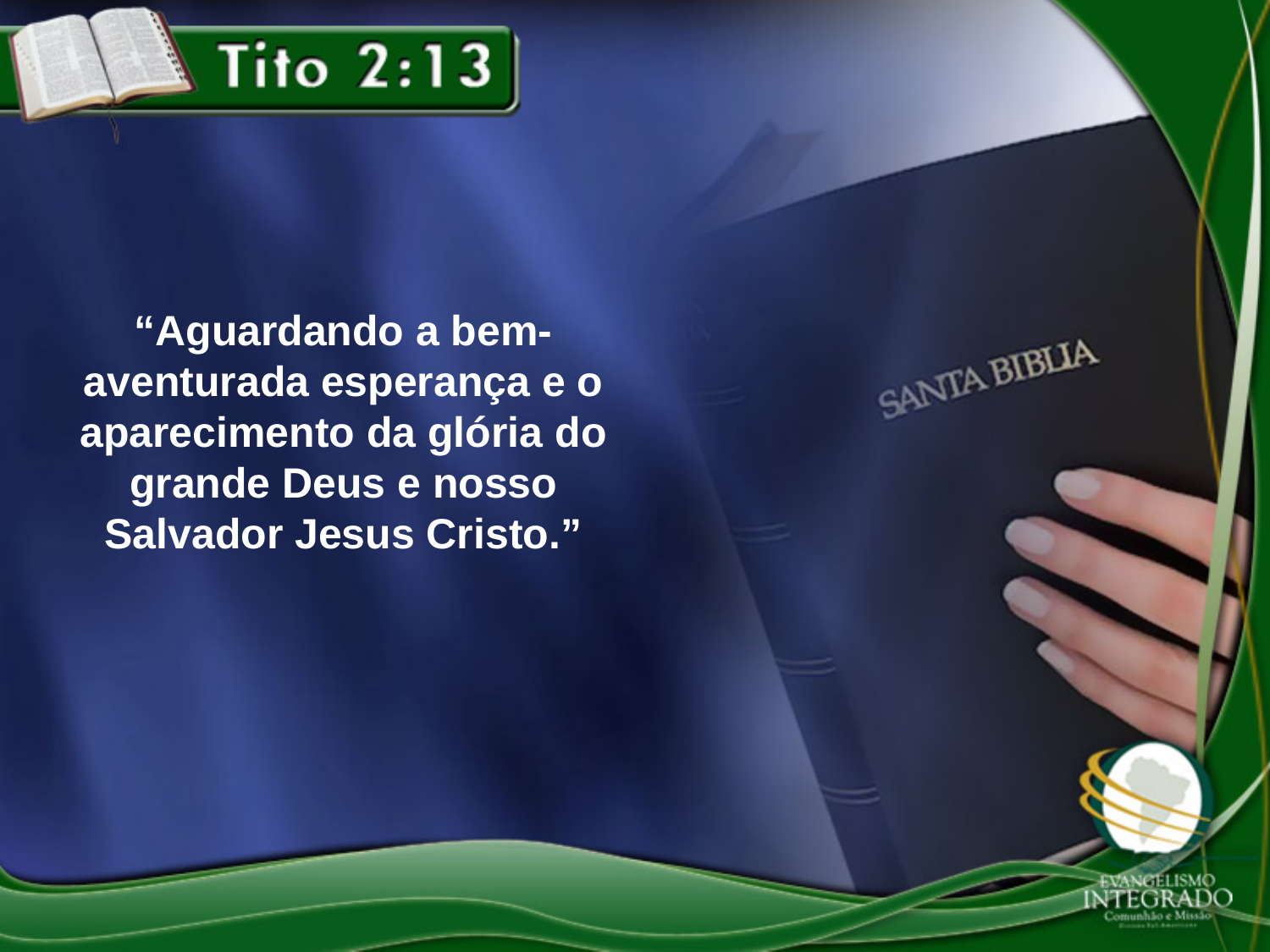

“Aguardando a bem-aventurada esperança e o aparecimento da glória do grande Deus e nosso Salvador Jesus Cristo.”